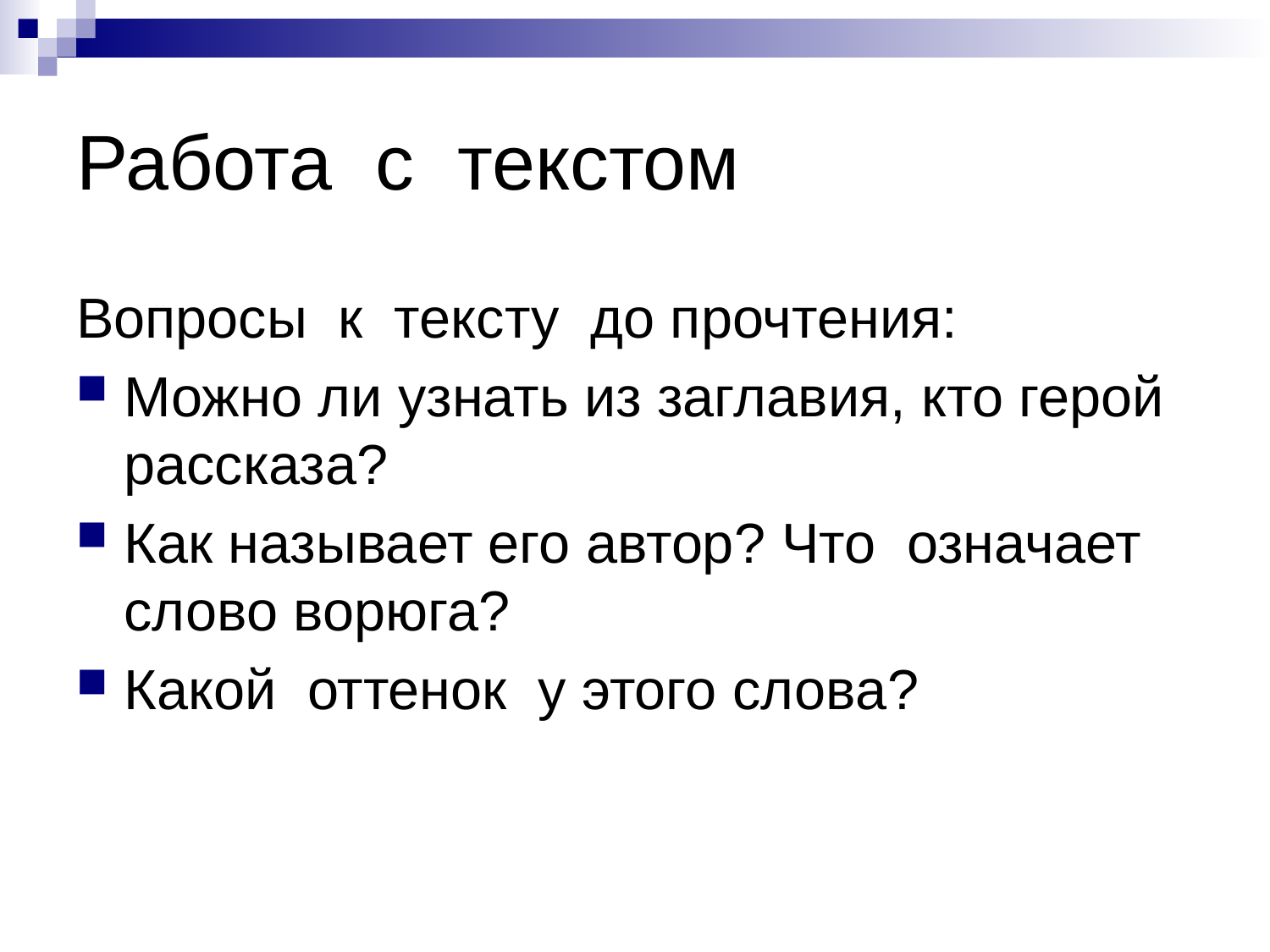

# Работа  с  текстом
Вопросы  к  тексту  до прочтения:
Можно ли узнать из заглавия, кто герой  рассказа?
Как называет его автор? Что  означает слово ворюга?
Какой  оттенок  у этого слова?